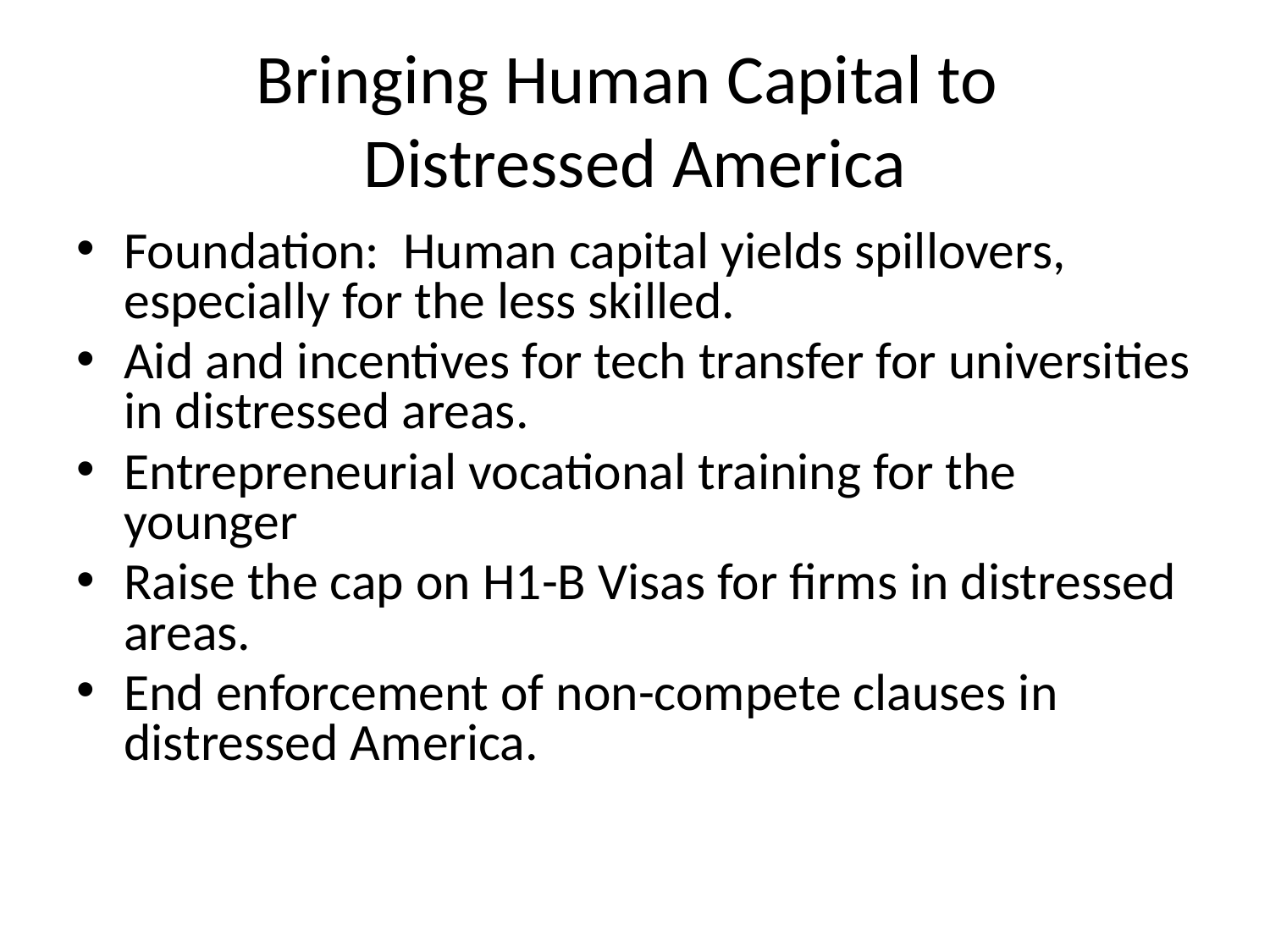

# Bringing Human Capital to Distressed America
Foundation:  Human capital yields spillovers, especially for the less skilled.
Aid and incentives for tech transfer for universities in distressed areas.
Entrepreneurial vocational training for the younger
Raise the cap on H1-B Visas for firms in distressed areas.
End enforcement of non-compete clauses in distressed America.